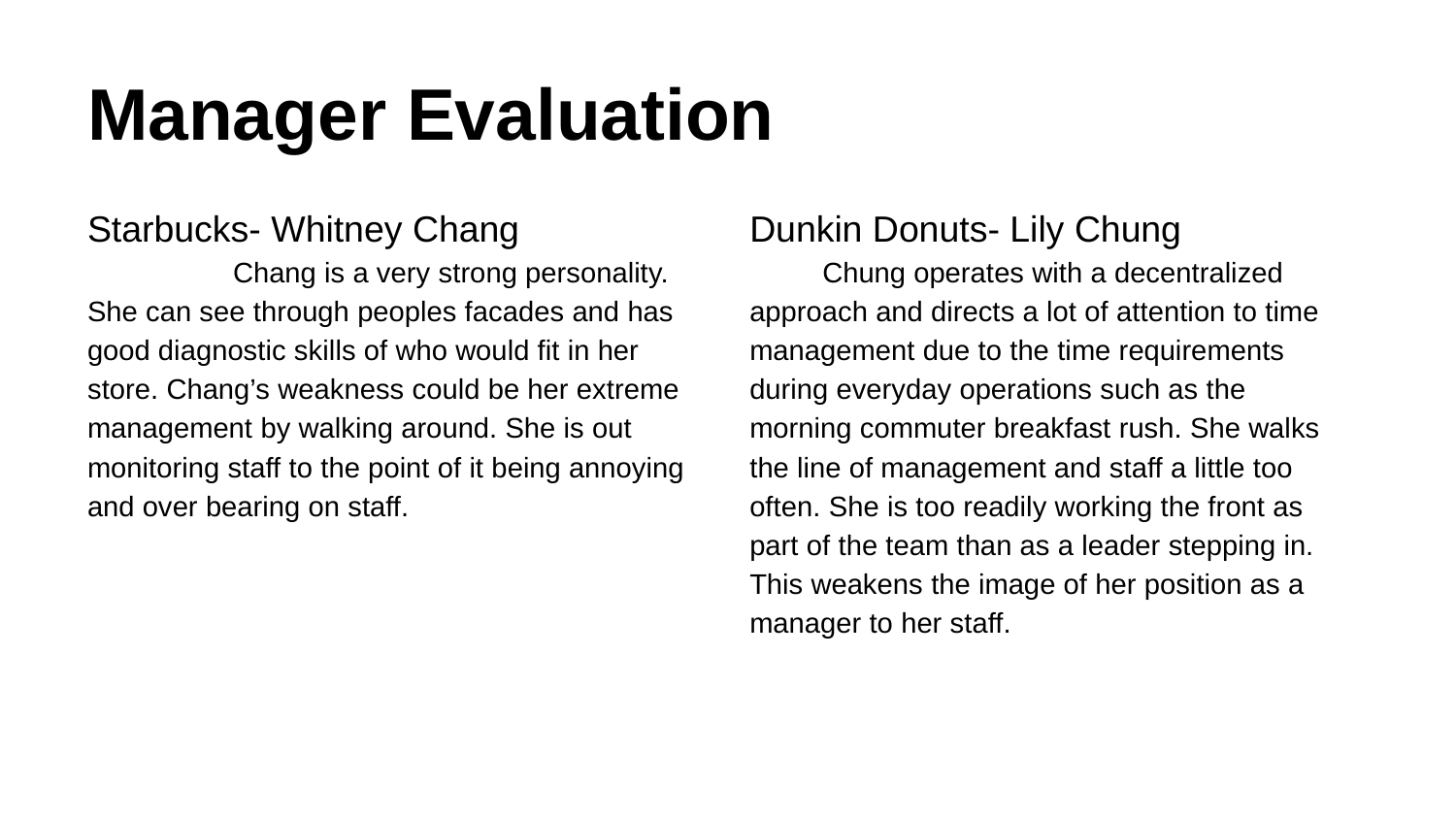

# Manager Evaluation
Starbucks- Whitney Chang
	Chang is a very strong personality. She can see through peoples facades and has good diagnostic skills of who would fit in her store. Chang’s weakness could be her extreme management by walking around. She is out monitoring staff to the point of it being annoying and over bearing on staff.
Dunkin Donuts- Lily Chung
Chung operates with a decentralized approach and directs a lot of attention to time management due to the time requirements during everyday operations such as the morning commuter breakfast rush. She walks the line of management and staff a little too often. She is too readily working the front as part of the team than as a leader stepping in. This weakens the image of her position as a manager to her staff.